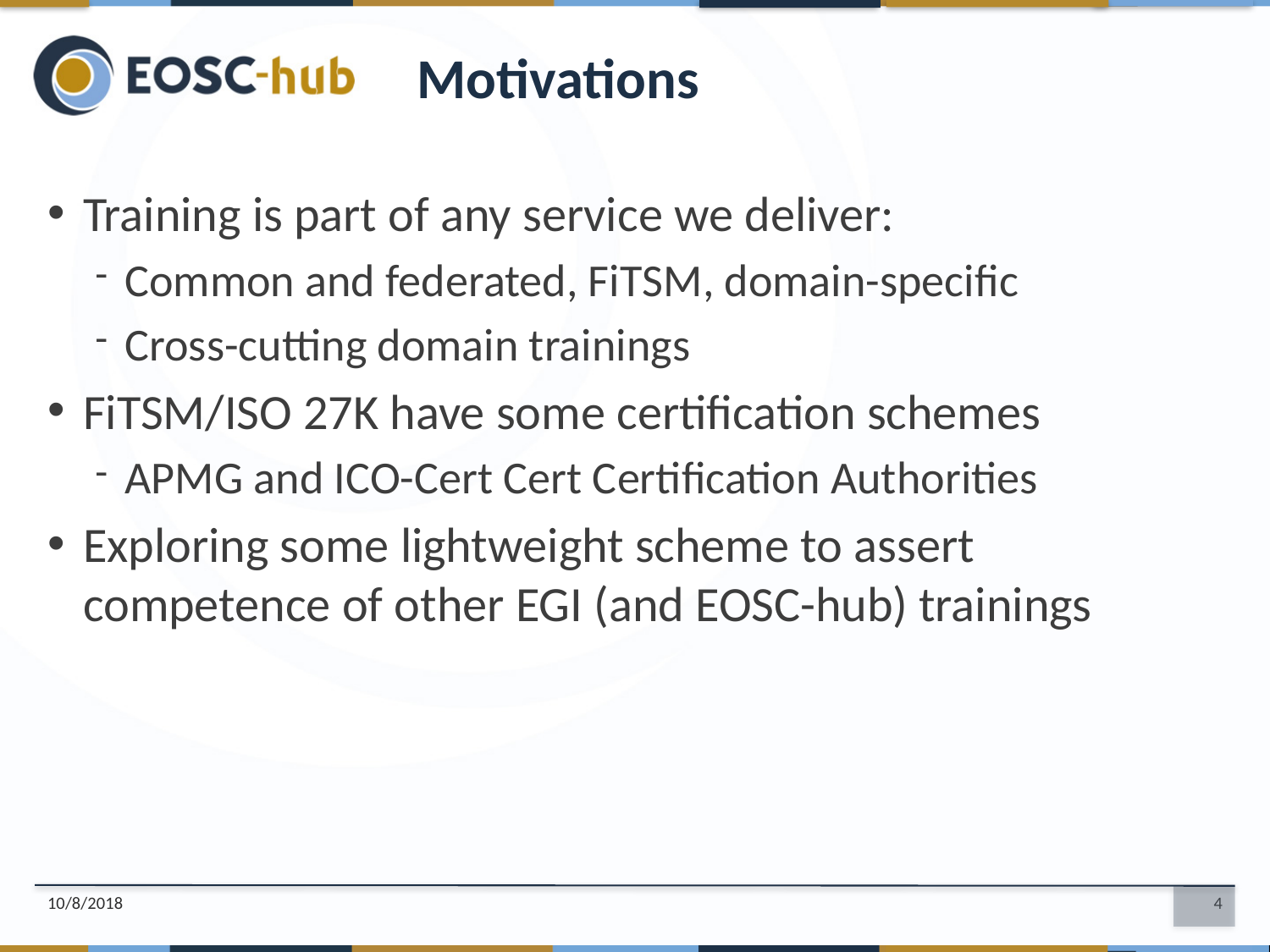

Motivations
Training is part of any service we deliver:
Common and federated, FiTSM, domain-specific
Cross-cutting domain trainings
FiTSM/ISO 27K have some certification schemes
APMG and ICO-Cert Cert Certification Authorities
Exploring some lightweight scheme to assert competence of other EGI (and EOSC-hub) trainings
10/8/2018
4